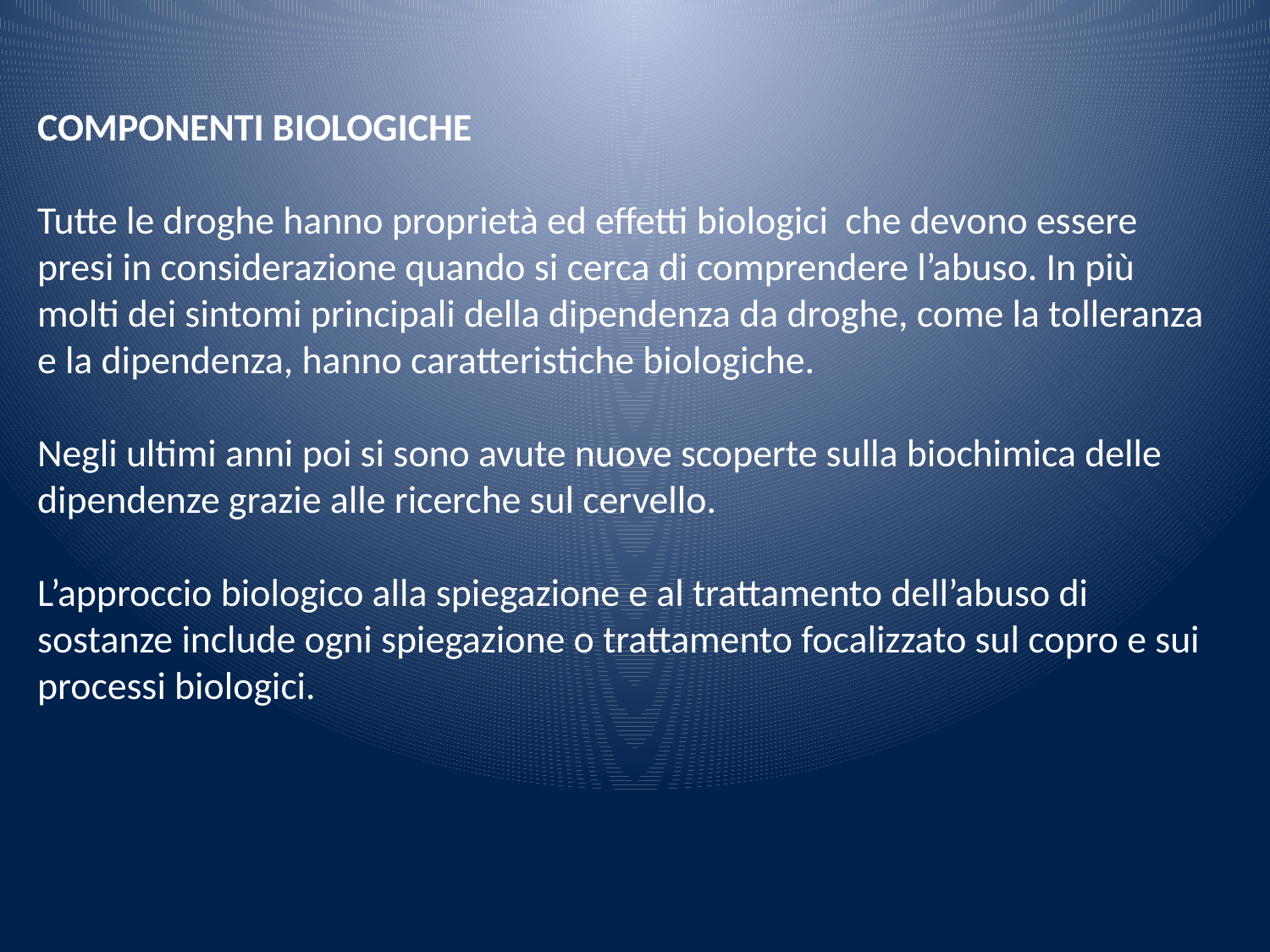

COMPONENTI BIOLOGICHE

Tutte le droghe hanno proprietà ed effetti biologici  che devono essere presi in considerazione quando si cerca di comprendere l’abuso. In più molti dei sintomi principali della dipendenza da droghe, come la tolleranza e la dipendenza, hanno caratteristiche biologiche.

Negli ultimi anni poi si sono avute nuove scoperte sulla biochimica delle dipendenze grazie alle ricerche sul cervello.

L’approccio biologico alla spiegazione e al trattamento dell’abuso di sostanze include ogni spiegazione o trattamento focalizzato sul copro e sui processi biologici.